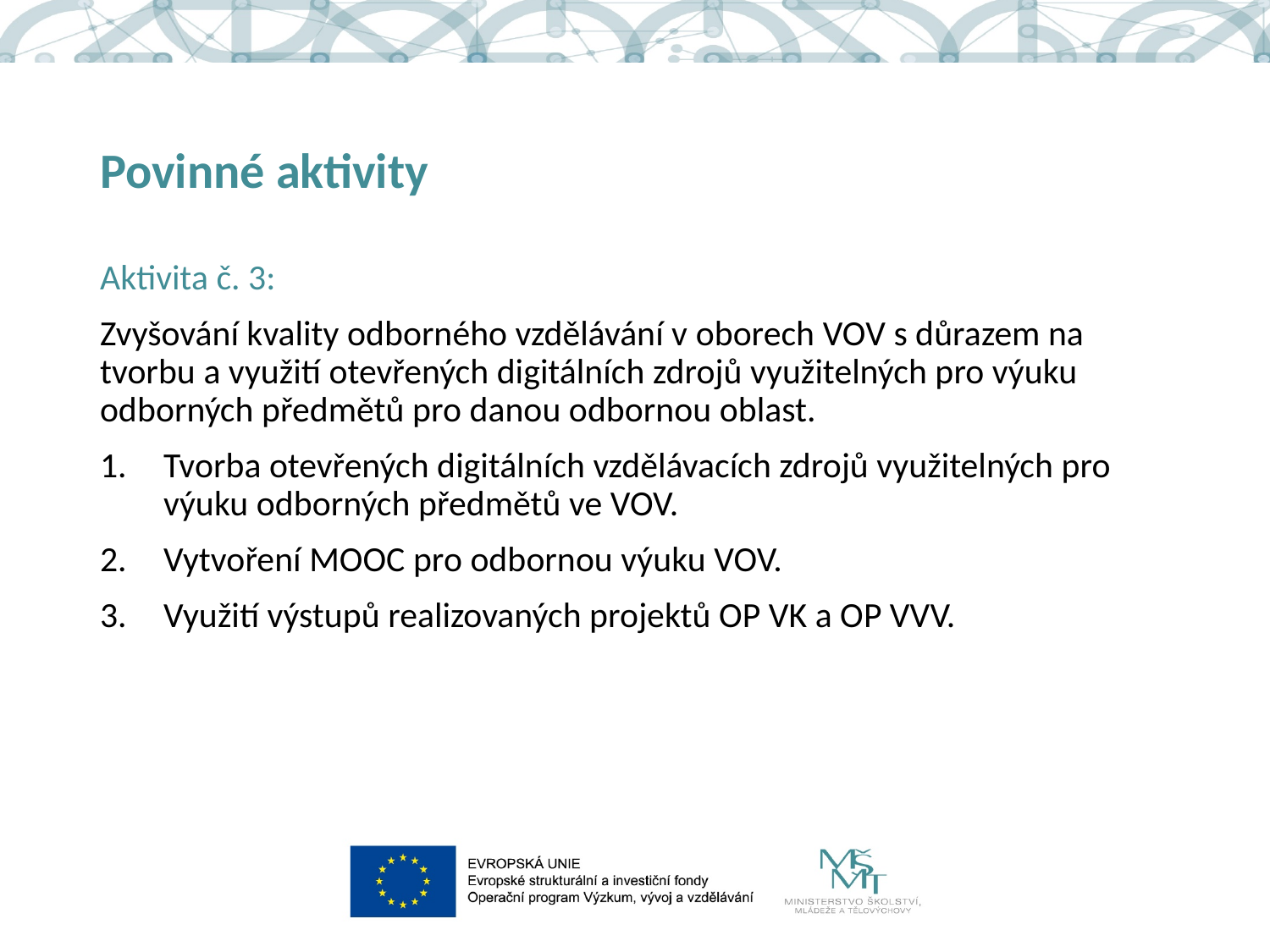

# Povinné aktivity
Aktivita č. 3:
Zvyšování kvality odborného vzdělávání v oborech VOV s důrazem na tvorbu a využití otevřených digitálních zdrojů využitelných pro výuku odborných předmětů pro danou odbornou oblast.
Tvorba otevřených digitálních vzdělávacích zdrojů využitelných pro výuku odborných předmětů ve VOV.
Vytvoření MOOC pro odbornou výuku VOV.
Využití výstupů realizovaných projektů OP VK a OP VVV.